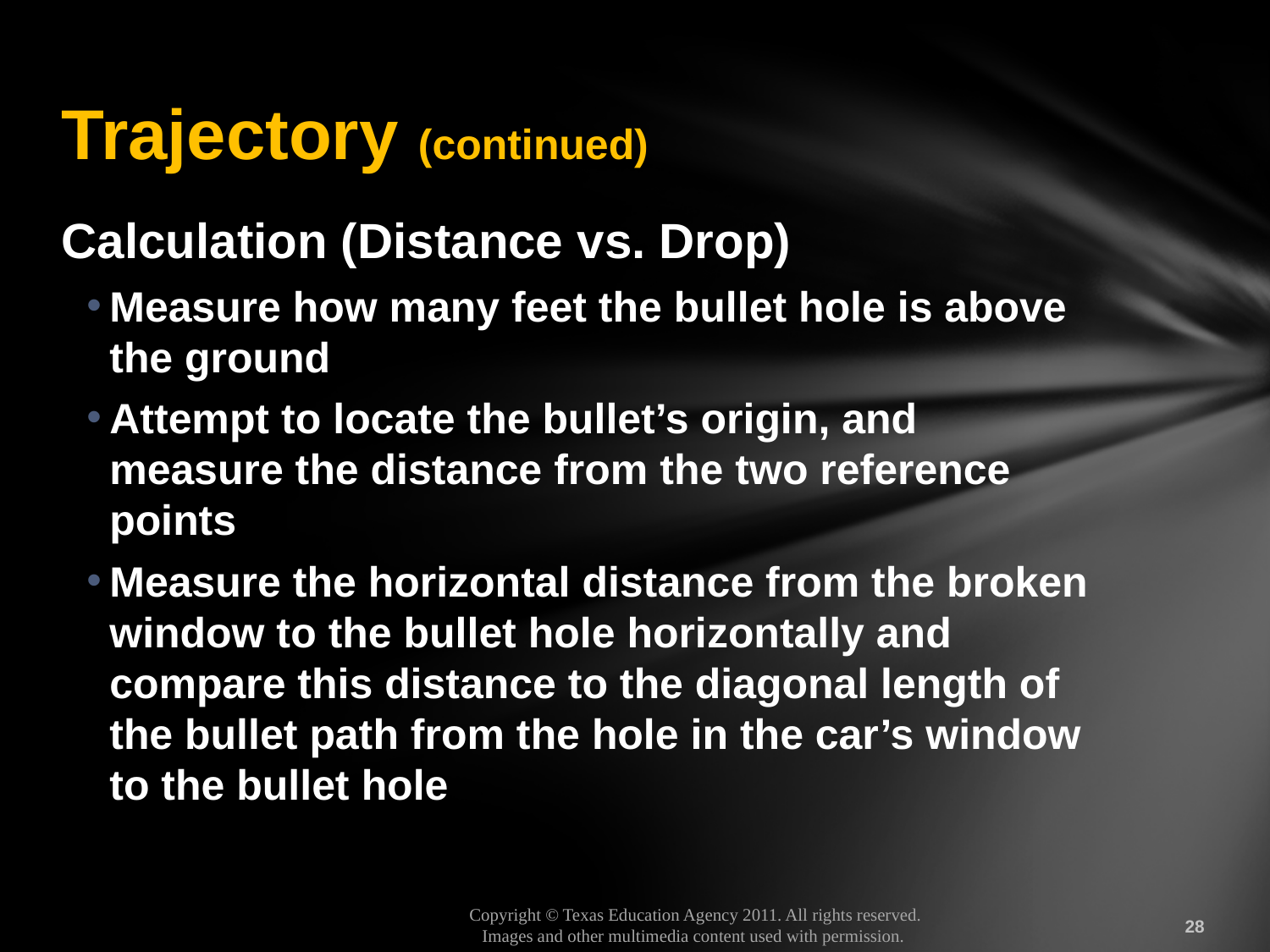

# Trajectory (continued)
Calculation (Distance vs. Drop)
Measure how many feet the bullet hole is above the ground
Attempt to locate the bullet’s origin, and measure the distance from the two reference points
Measure the horizontal distance from the broken window to the bullet hole horizontally and compare this distance to the diagonal length of the bullet path from the hole in the car’s window to the bullet hole
28